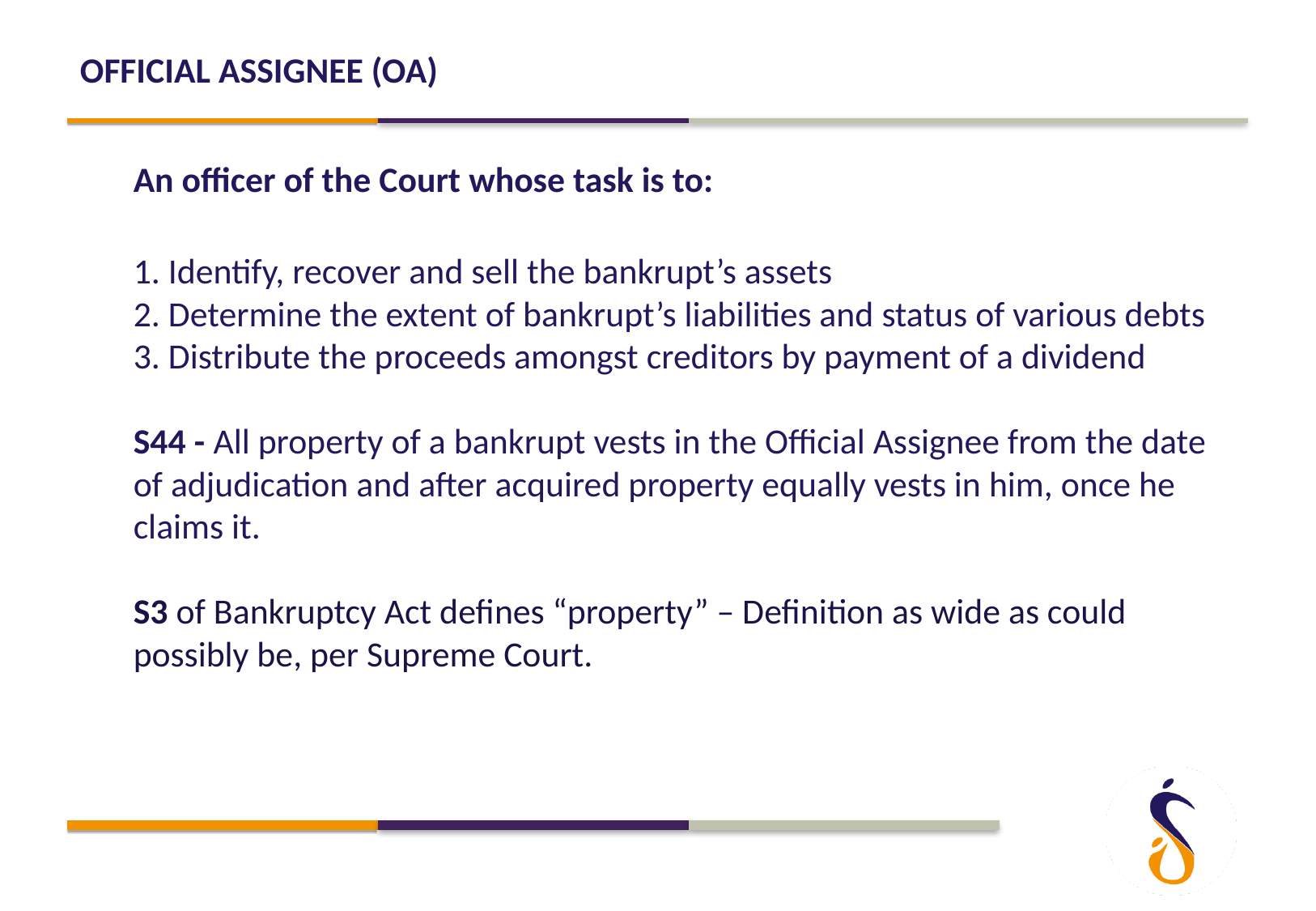

Official assignee (OA)
	An officer of the Court whose task is to:
1. Identify, recover and sell the bankrupt’s assets
2. Determine the extent of bankrupt’s liabilities and status of various debts
3. Distribute the proceeds amongst creditors by payment of a dividend
S44 - All property of a bankrupt vests in the Official Assignee from the date of adjudication and after acquired property equally vests in him, once he claims it.
S3 of Bankruptcy Act defines “property” – Definition as wide as could possibly be, per Supreme Court.